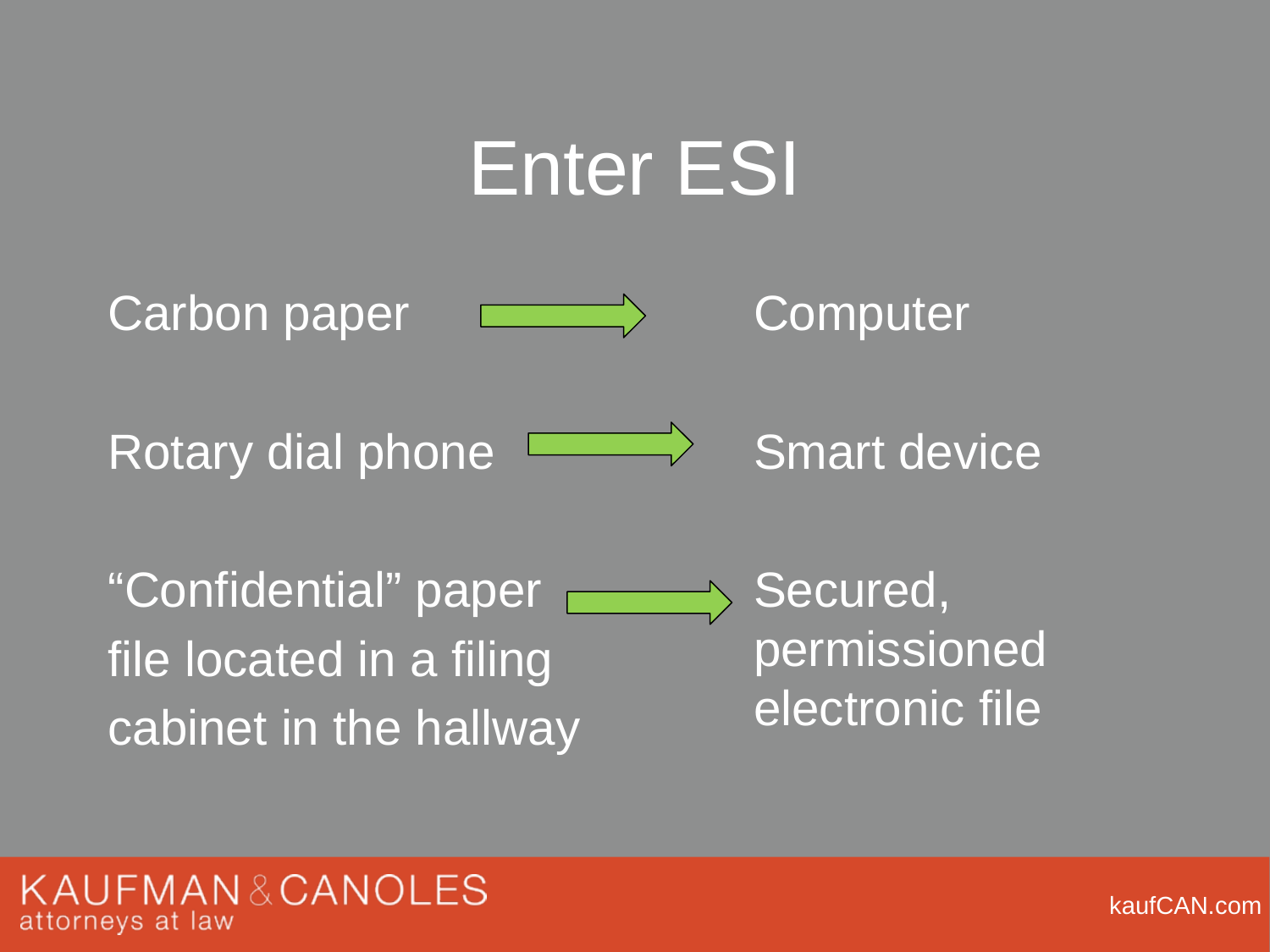

# Enter ESI
Carbon paper

Rotary dial phone

“Confidential” paper
file located in a filing
cabinet in the hallway
Computer

Smart device

Secured, permissioned electronic file